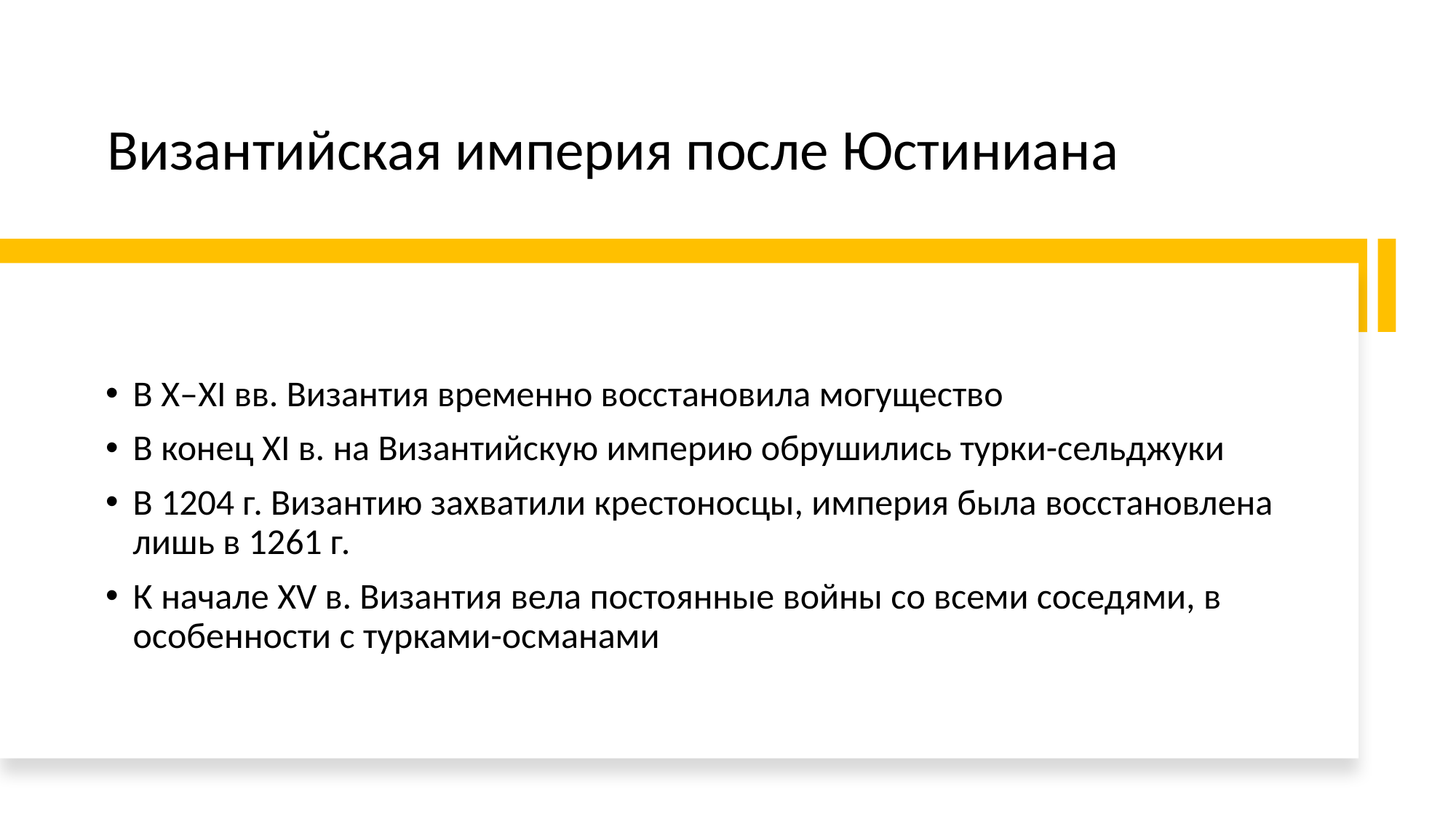

# Византийская империя после Юстиниана

В Х–ХI вв. Византия временно восстановила могущество
В конец XI в. на Византийскую империю обрушились турки-сельджуки
В 1204 г. Византию захватили крестоносцы, империя была восстановлена лишь в 1261 г.
К начале XV в. Византия вела постоянные войны со всеми соседями, в особенности с турками-османами